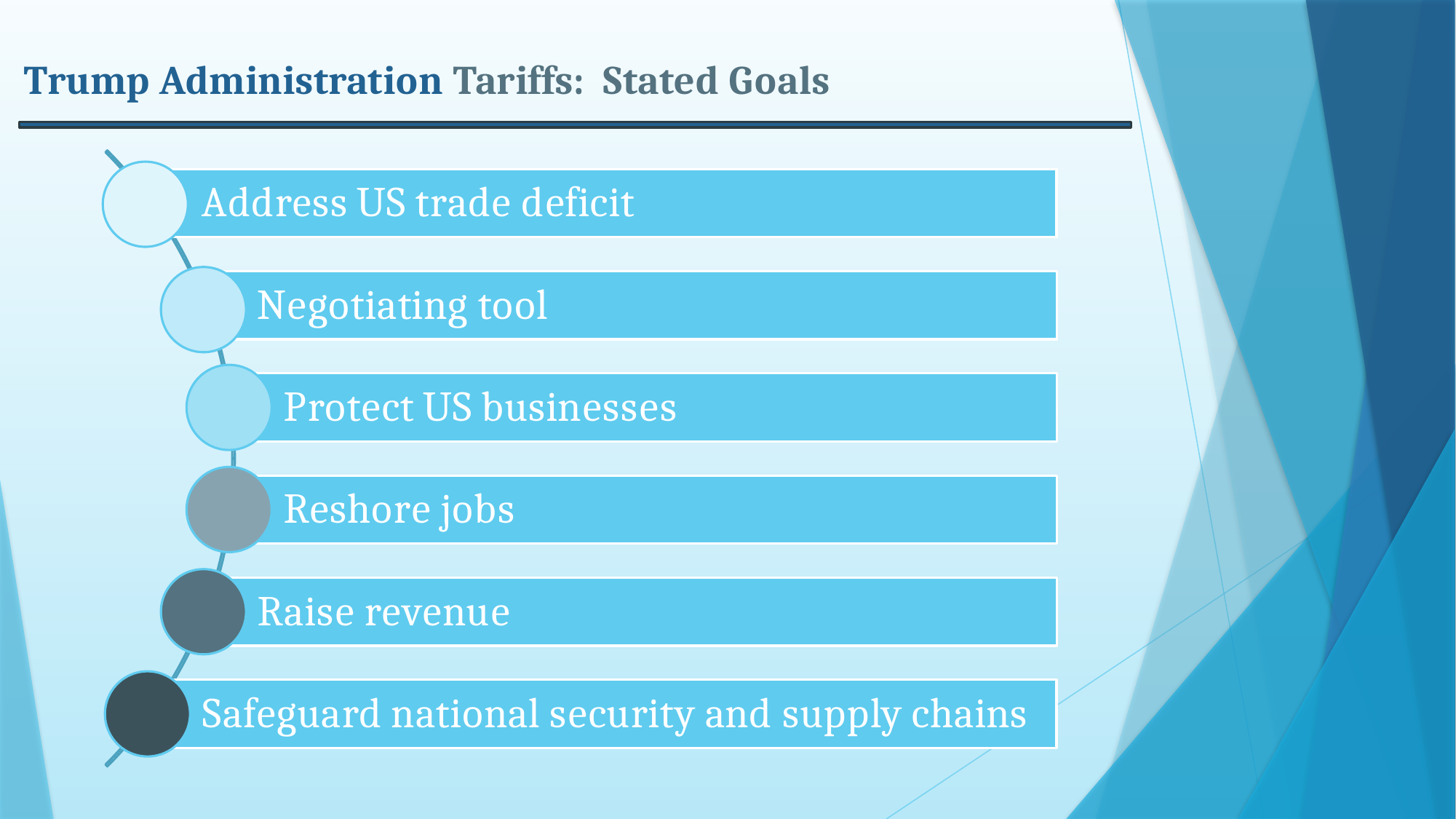

# Trump Administration Tariffs:  Stated Goals

Address US trade deficit
Negotiating tool
Protect US businesses
Reshore jobs
Raise revenue
Safeguard national security and supply chains